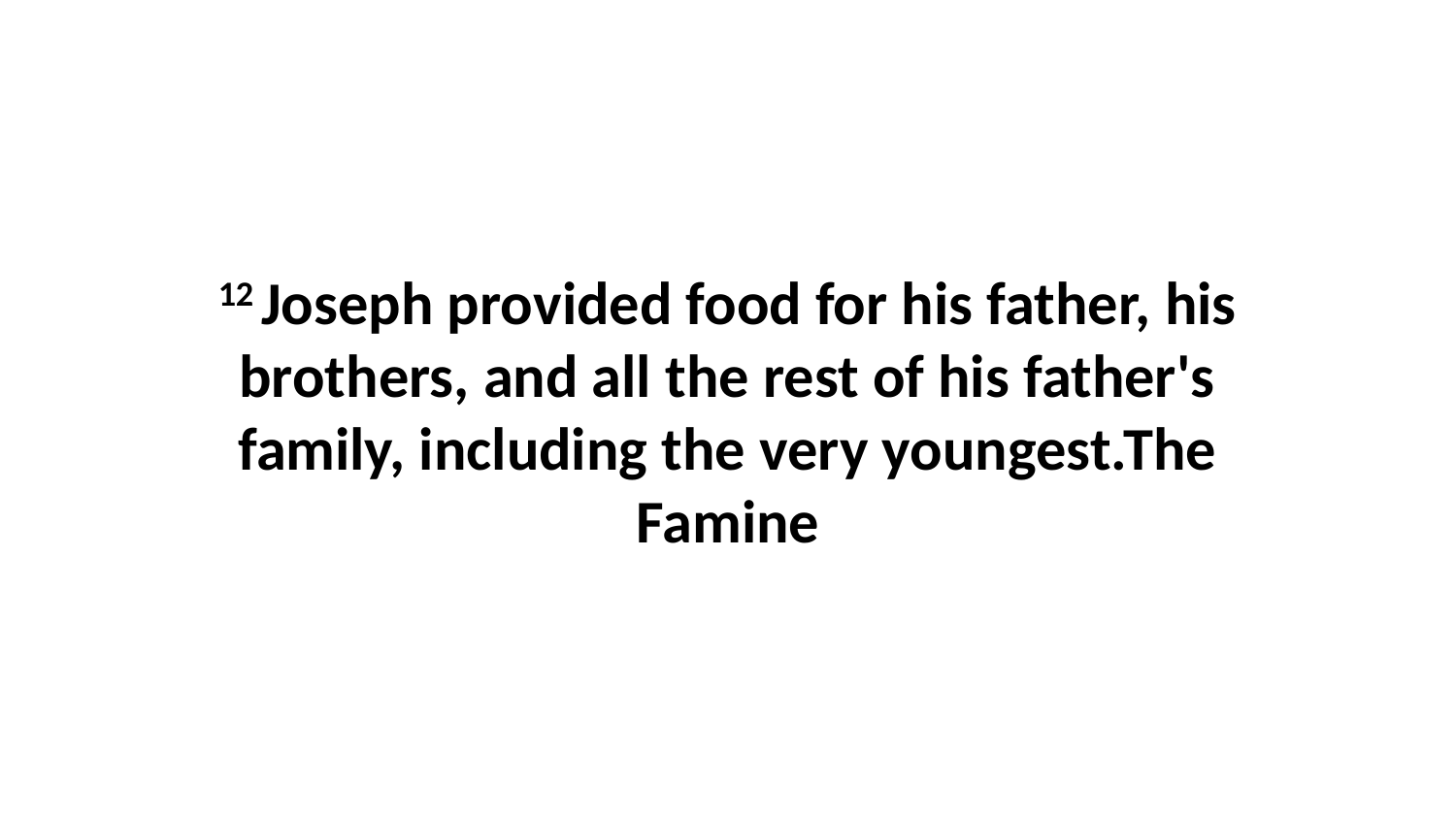

12 Joseph provided food for his father, his brothers, and all the rest of his father's family, including the very youngest.The Famine